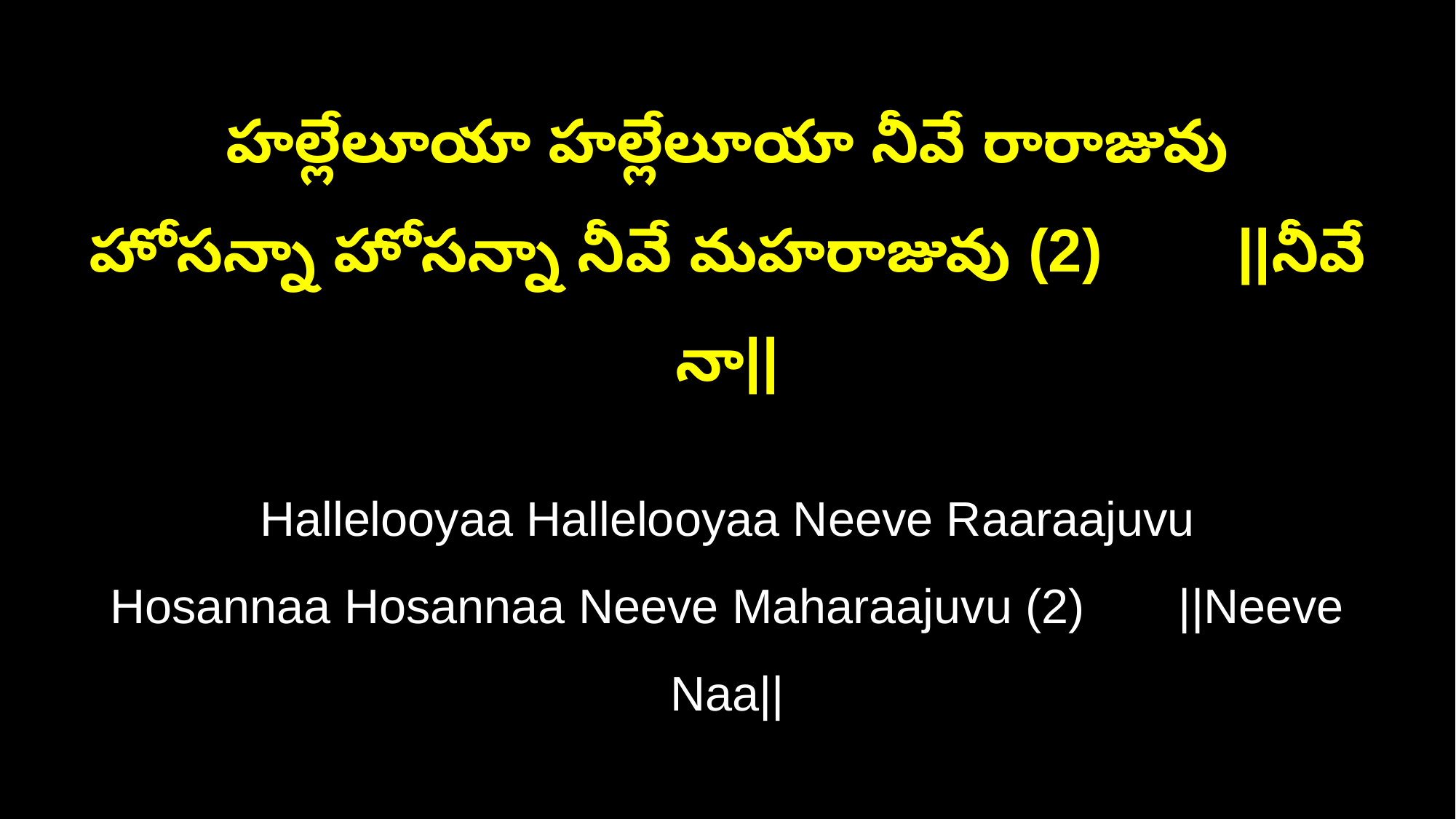

హల్లేలూయా హల్లేలూయా నీవే రారాజువు
హోసన్నా హోసన్నా నీవే మహరాజువు (2)        ||నీవే నా||
Hallelooyaa Hallelooyaa Neeve Raaraajuvu
Hosannaa Hosannaa Neeve Maharaajuvu (2)       ||Neeve Naa||